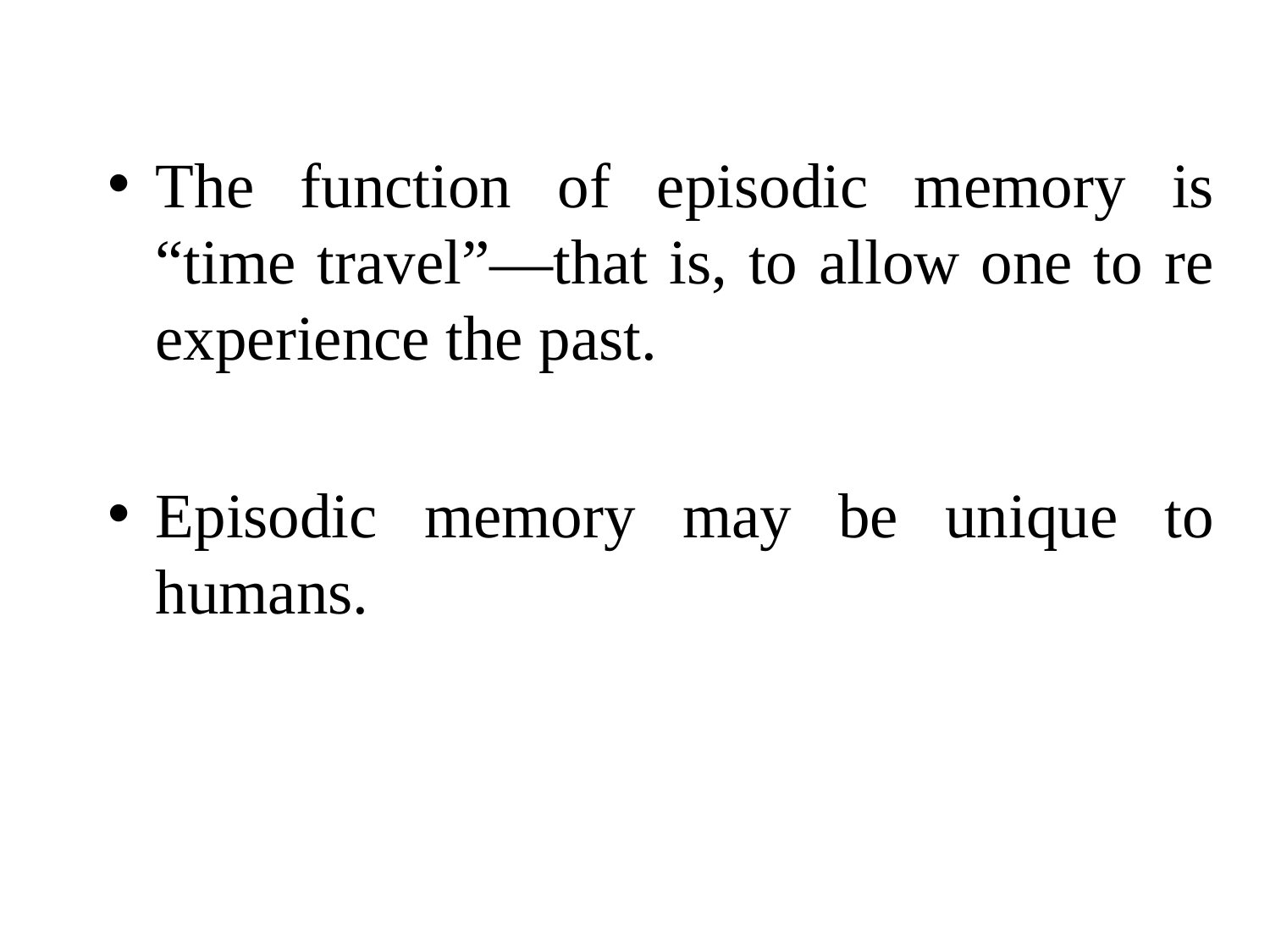

The function of episodic memory is “time travel”—that is, to allow one to re experience the past.

Episodic memory may be unique to humans.